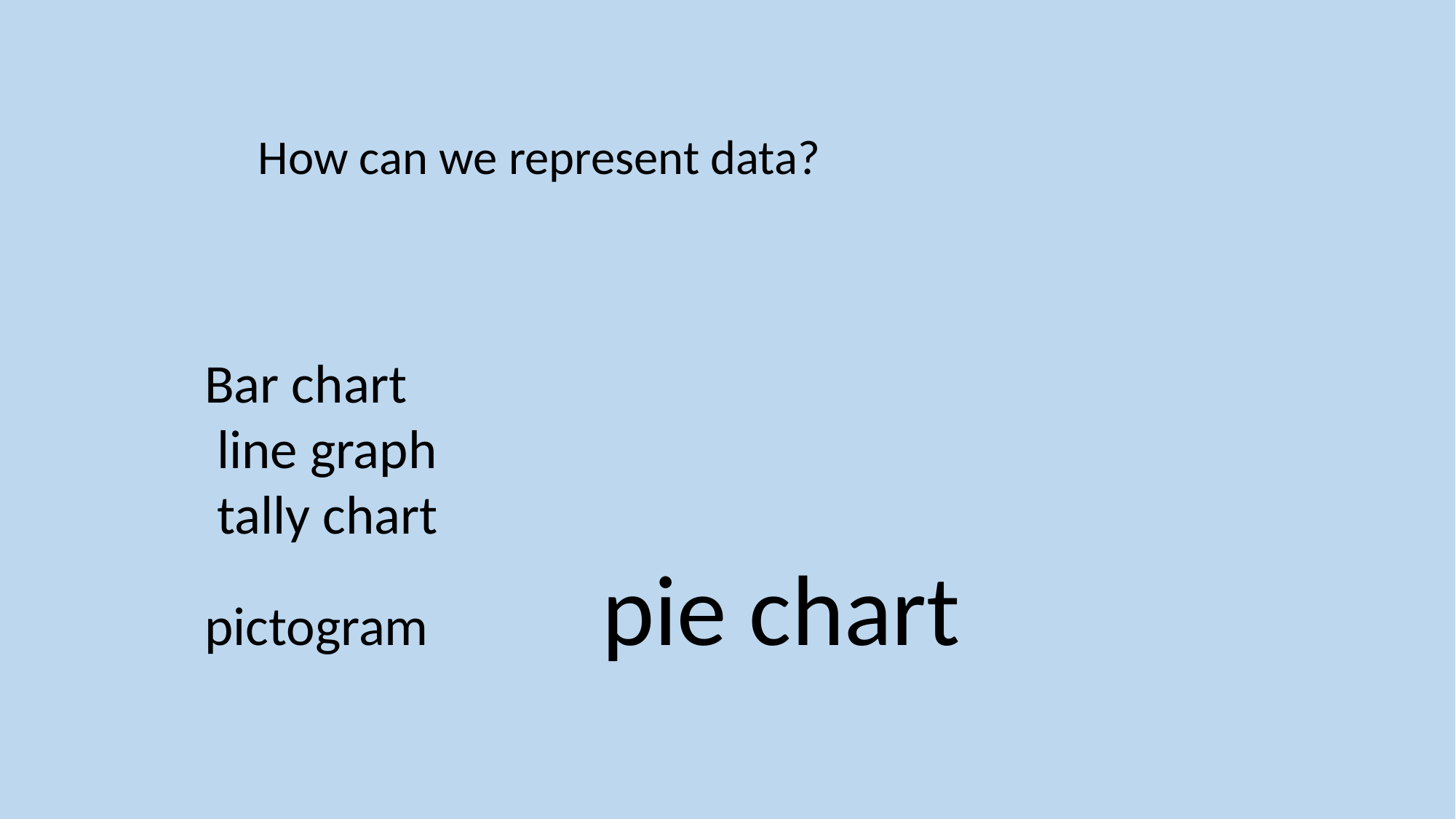

How can we represent data?
Bar chart
 line graph
 tally chart
pictogram              pie chart